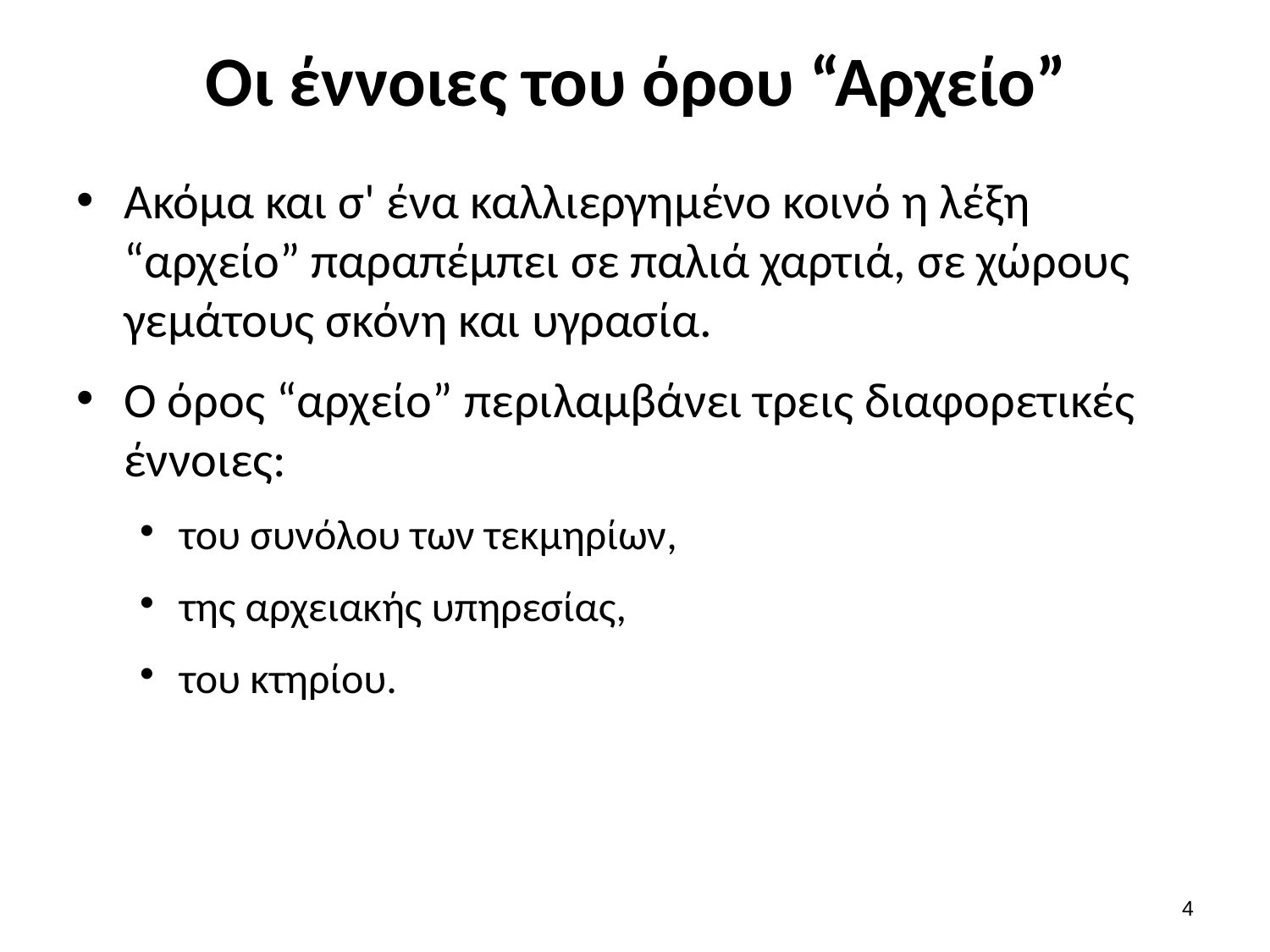

# Οι έννοιες του όρου “Αρχείο”
Ακόμα και σ' ένα καλλιεργημένο κοινό η λέξη “αρχείο” παραπέμπει σε παλιά χαρτιά, σε χώρους γεμάτους σκόνη και υγρασία.
Ο όρος “αρχείο” περιλαμβάνει τρεις διαφορετικές έννοιες:
του συνόλου των τεκμηρίων,
της αρχειακής υπηρεσίας,
του κτηρίου.
4